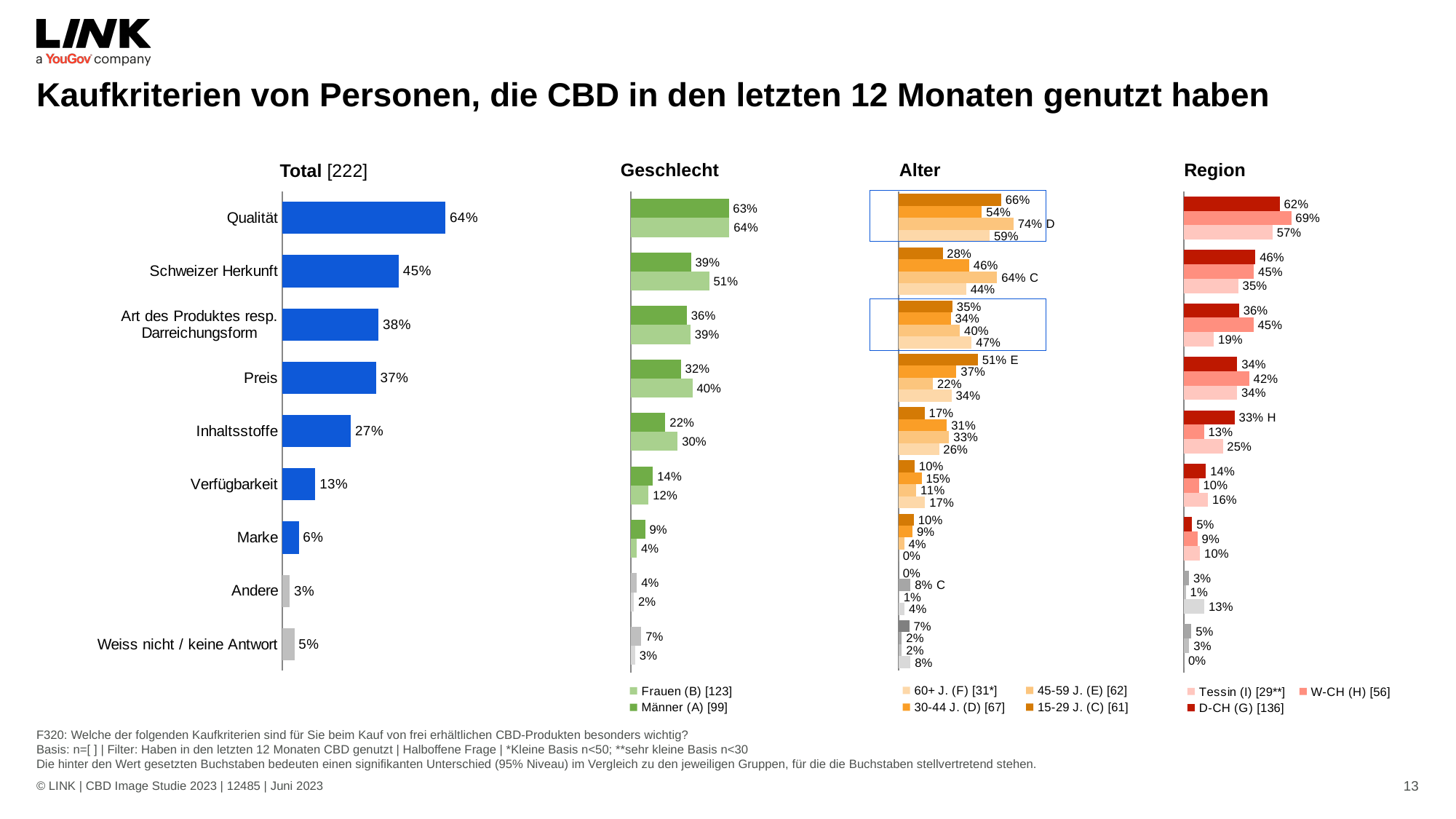

# Kaufkriterien von Personen, die CBD in den letzten 12 Monaten genutzt haben

### Chart

| Category | Spalte1 |
|---|---|
|  Qualität | 0.636 |
|  Schweizer Herkunft | 0.454 |
| Art des Produktes resp. Darreichungsform | 0.375 |
|  Preis | 0.365 |
| Inhaltsstoffe | 0.267 |
| Verfügbarkeit | 0.129 |
|  Marke | 0.064 |
|  Andere | 0.029 |
|  Weiss nicht / keine Antwort | 0.047 |

### Chart

| Category | Männer (A) [99] | Frauen (B) [123] |
|---|---|---|
|  | 0.634 | 0.638 |
|  | 0.39 | 0.508 |
|  | 0.363 | 0.386 |
|  | 0.324 | 0.399 |
|  | 0.224 | 0.304 |
|  | 0.144 | 0.115 |
|  | 0.093 | 0.039 |
|  | 0.04 | 0.02 |
|  | 0.068 | 0.029 |

### Chart

| Category | 15-29 J. (C) [61] | 30-44 J. (D) [67] | 45-59 J. (E) [62] | 60+ J. (F) [31*] |
|---|---|---|---|---|
|  | 0.664 | 0.539 | 0.743 | 0.589 |
|  | 0.285 | 0.457 | 0.637 | 0.437 |
|  | 0.349 | 0.337 | 0.397 | 0.473 |
|  | 0.513 | 0.374 | 0.222 | 0.342 |
|  | 0.168 | 0.313 | 0.327 | 0.262 |
|  | 0.104 | 0.149 | 0.113 | 0.171 |
|  | 0.099 | 0.09 | 0.036 | 0.0 |
|  | 0.0 | 0.077 | 0.005 | 0.039 |
|  | 0.069 | 0.021 | 0.021 | 0.077 |

### Chart

| Category | D-CH (G) [136] | W-CH (H) [56] | Tessin (I) [29**] |
|---|---|---|---|
|  | 0.619 | 0.694 | 0.573 |
|  | 0.462 | 0.452 | 0.351 |
|  | 0.356 | 0.449 | 0.193 |
|  | 0.344 | 0.422 | 0.343 |
|  | 0.327 | 0.129 | 0.251 |
|  | 0.142 | 0.096 | 0.156 |
|  | 0.053 | 0.087 | 0.104 |
|  | 0.032 | 0.012 | 0.131 |
|  | 0.048 | 0.034 | 0.0 |
Geschlecht
Alter
Region
Total [222]

F320: Welche der folgenden Kaufkriterien sind für Sie beim Kauf von frei erhältlichen CBD-Produkten besonders wichtig?
Basis: n=[ ] | Filter: Haben in den letzten 12 Monaten CBD genutzt | Halboffene Frage | *Kleine Basis n<50; **sehr kleine Basis n<30
Die hinter den Wert gesetzten Buchstaben bedeuten einen signifikanten Unterschied (95% Niveau) im Vergleich zu den jeweiligen Gruppen, für die die Buchstaben stellvertretend stehen.
© LINK | CBD Image Studie 2023 | 12485 | Juni 2023
13